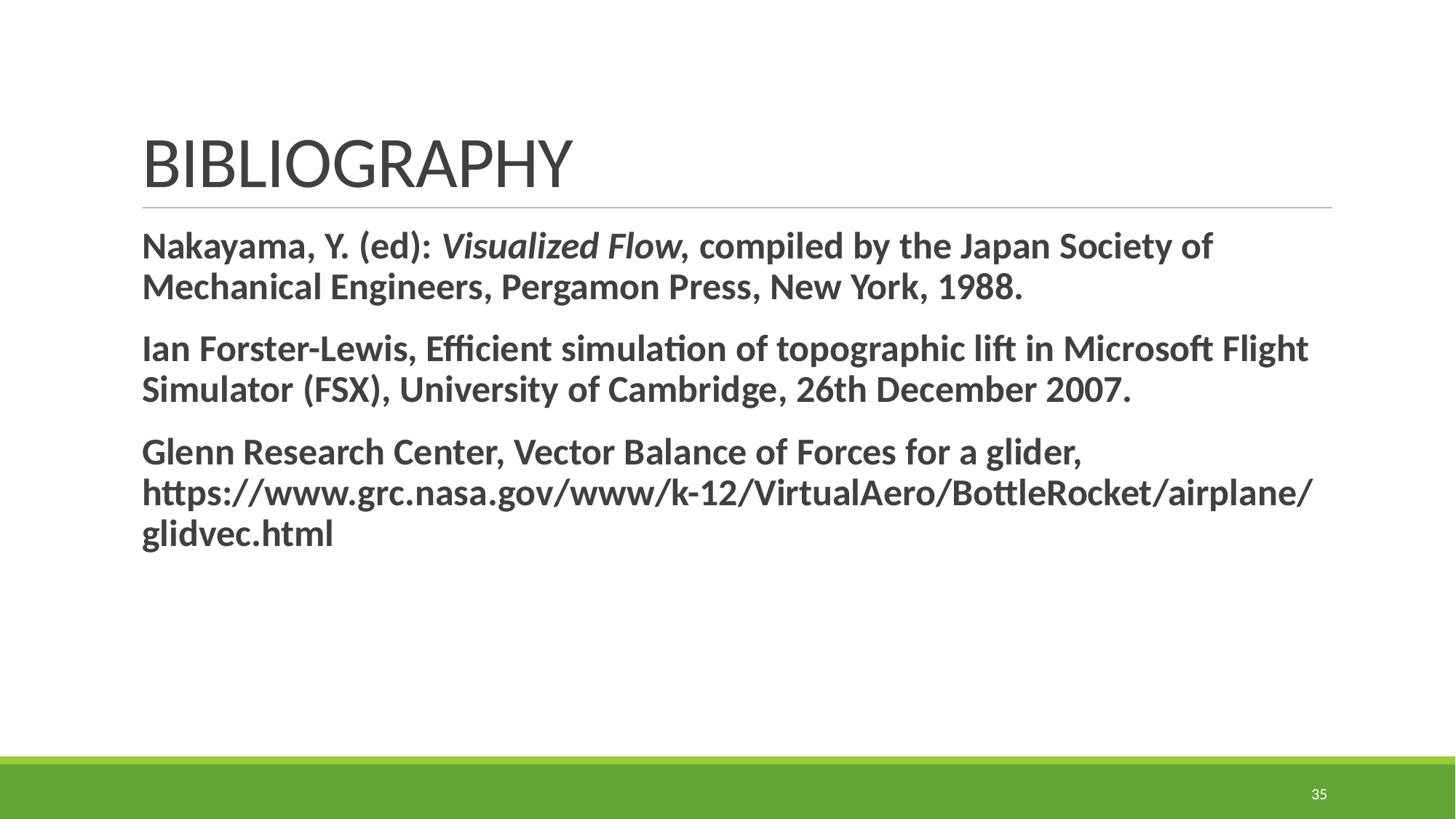

# BIBLIOGRAPHY
Nakayama, Y. (ed): Visualized Flow, compiled by the Japan Society of Mechanical Engineers, Pergamon Press, New York, 1988.
Ian Forster-Lewis, Efficient simulation of topographic lift in Microsoft Flight Simulator (FSX), University of Cambridge, 26th December 2007.
Glenn Research Center, Vector Balance of Forces for a glider, https://www.grc.nasa.gov/www/k-12/VirtualAero/BottleRocket/airplane/glidvec.html

35